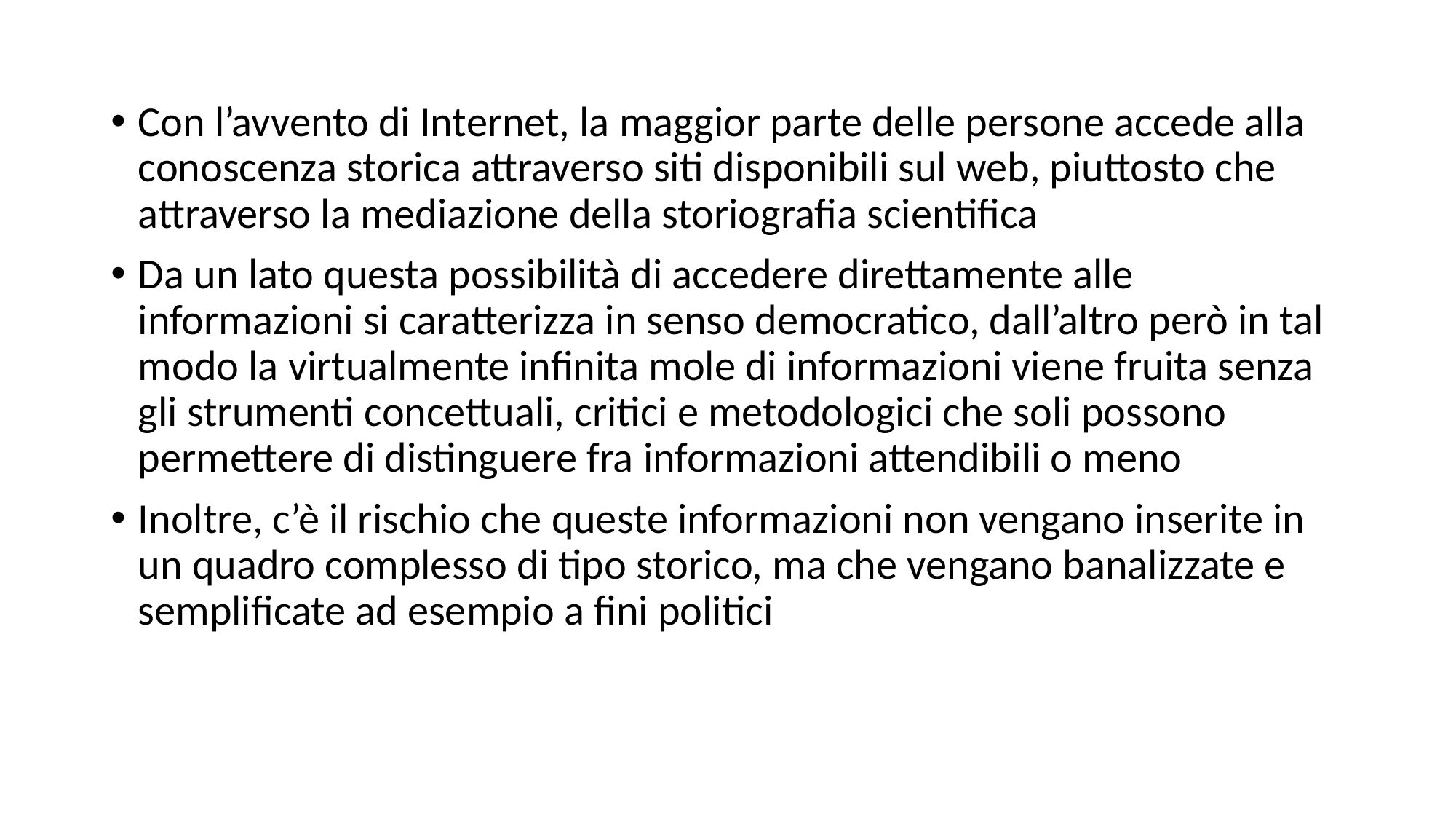

Con l’avvento di Internet, la maggior parte delle persone accede alla conoscenza storica attraverso siti disponibili sul web, piuttosto che attraverso la mediazione della storiografia scientifica
Da un lato questa possibilità di accedere direttamente alle informazioni si caratterizza in senso democratico, dall’altro però in tal modo la virtualmente infinita mole di informazioni viene fruita senza gli strumenti concettuali, critici e metodologici che soli possono permettere di distinguere fra informazioni attendibili o meno
Inoltre, c’è il rischio che queste informazioni non vengano inserite in un quadro complesso di tipo storico, ma che vengano banalizzate e semplificate ad esempio a fini politici